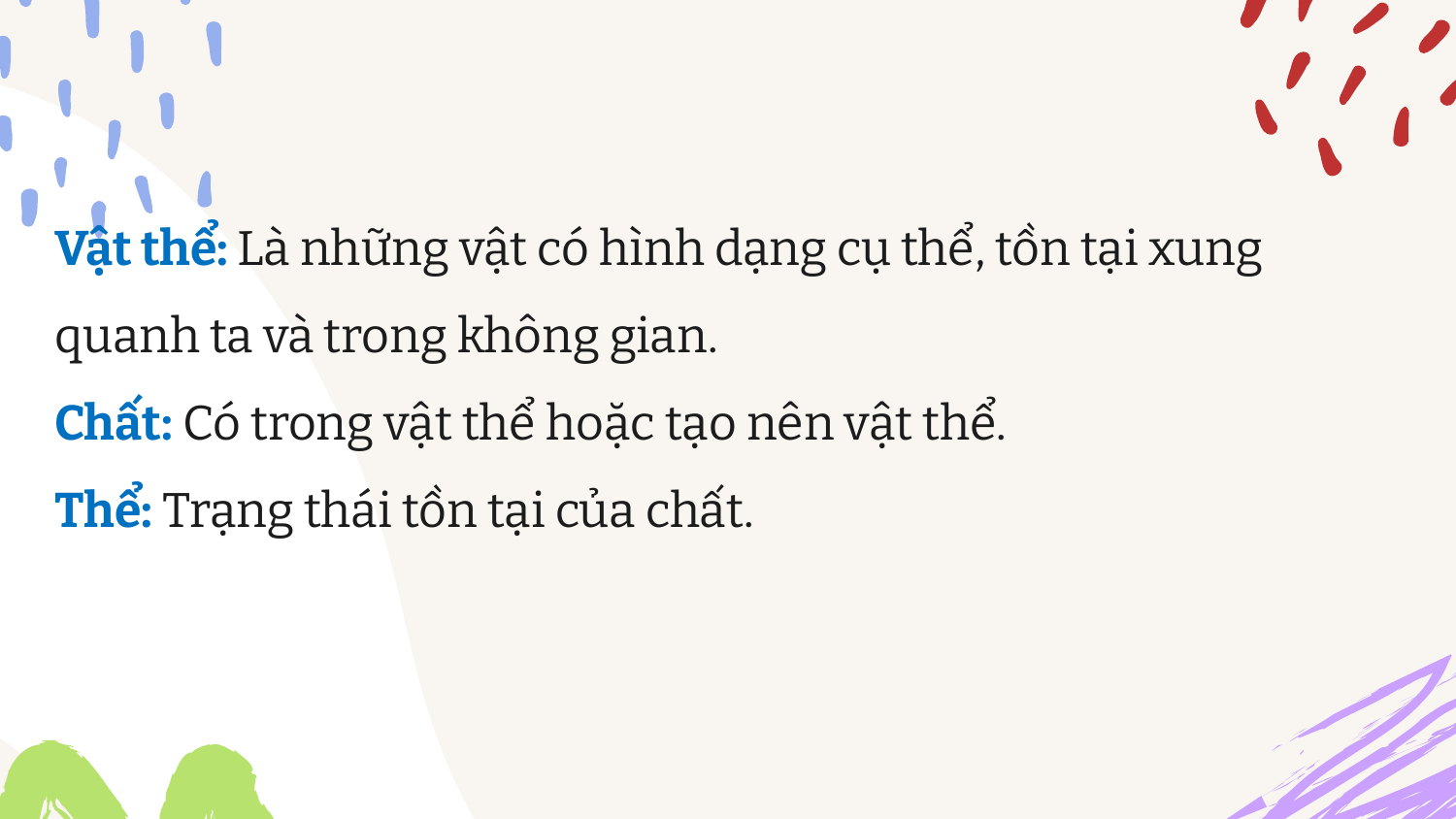

# Vật thể: Là những vật có hình dạng cụ thể, tồn tại xung quanh ta và trong không gian. Chất: Có trong vật thể hoặc tạo nên vật thể. Thể: Trạng thái tồn tại của chất.